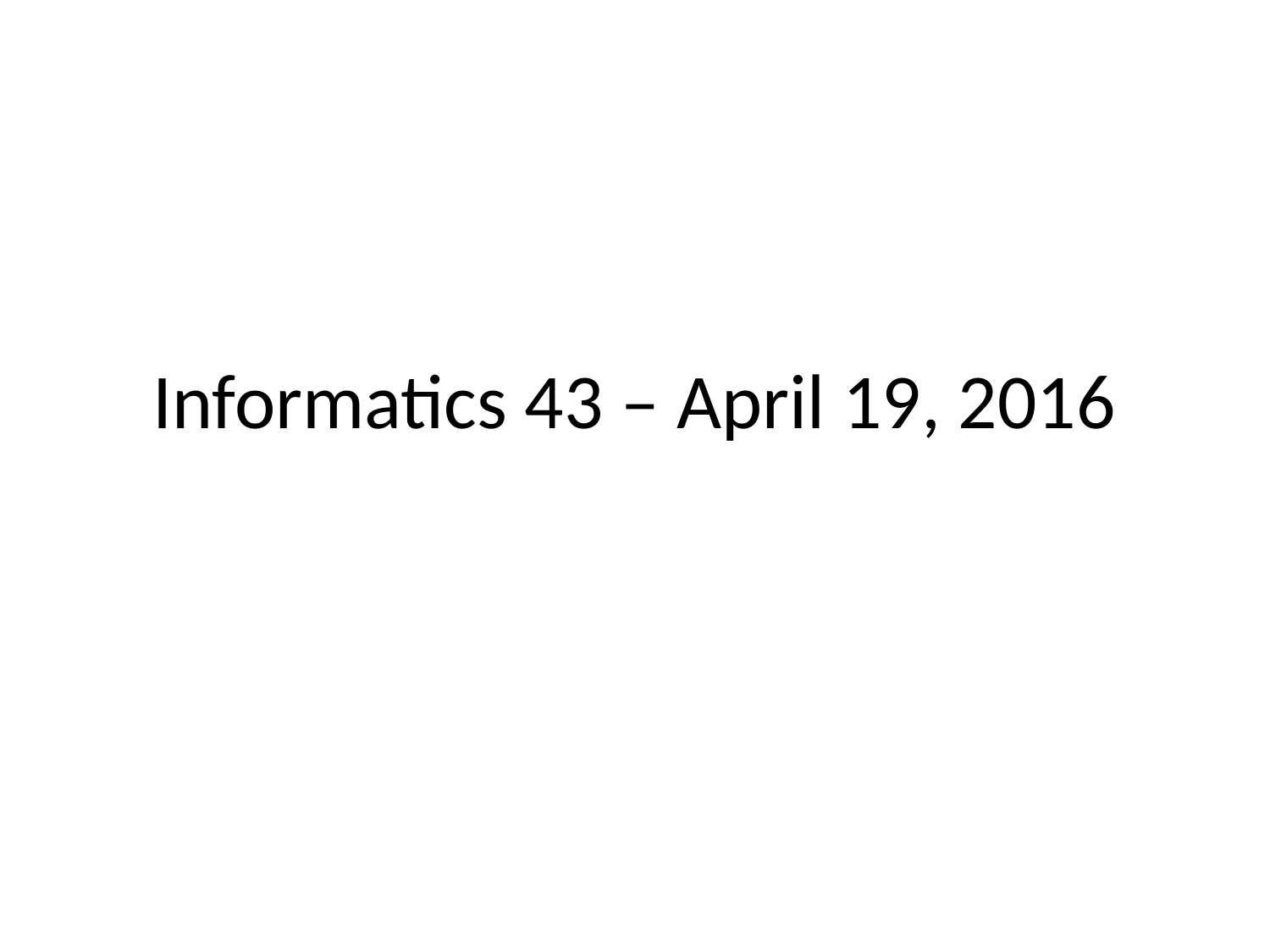

# Informatics 43 – April 19, 2016